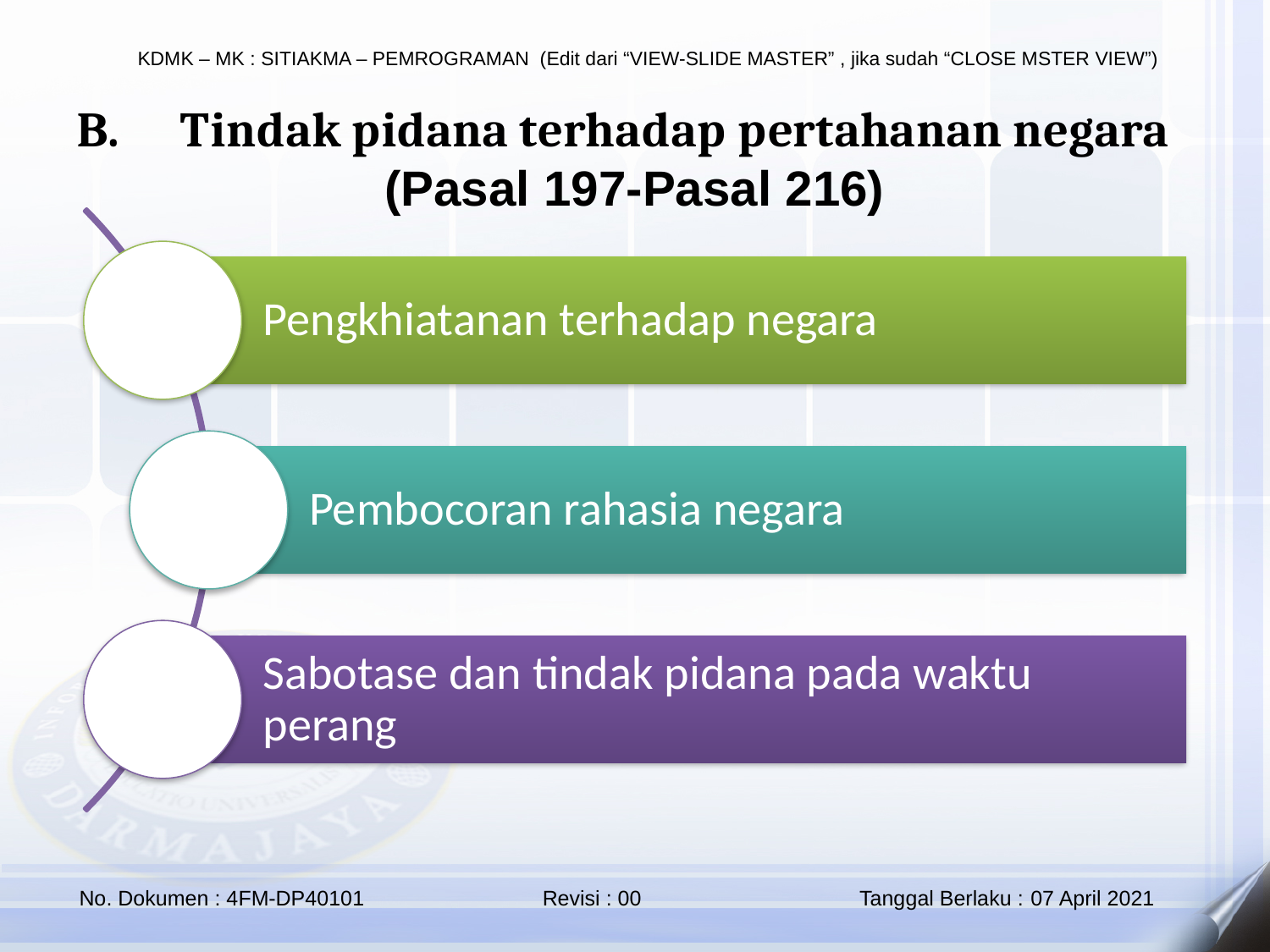

Tindak pidana terhadap pertahanan negara
(Pasal 197-Pasal 216)
Pengkhiatanan terhadap negara
Pembocoran rahasia negara
Sabotase dan tindak pidana pada waktu perang